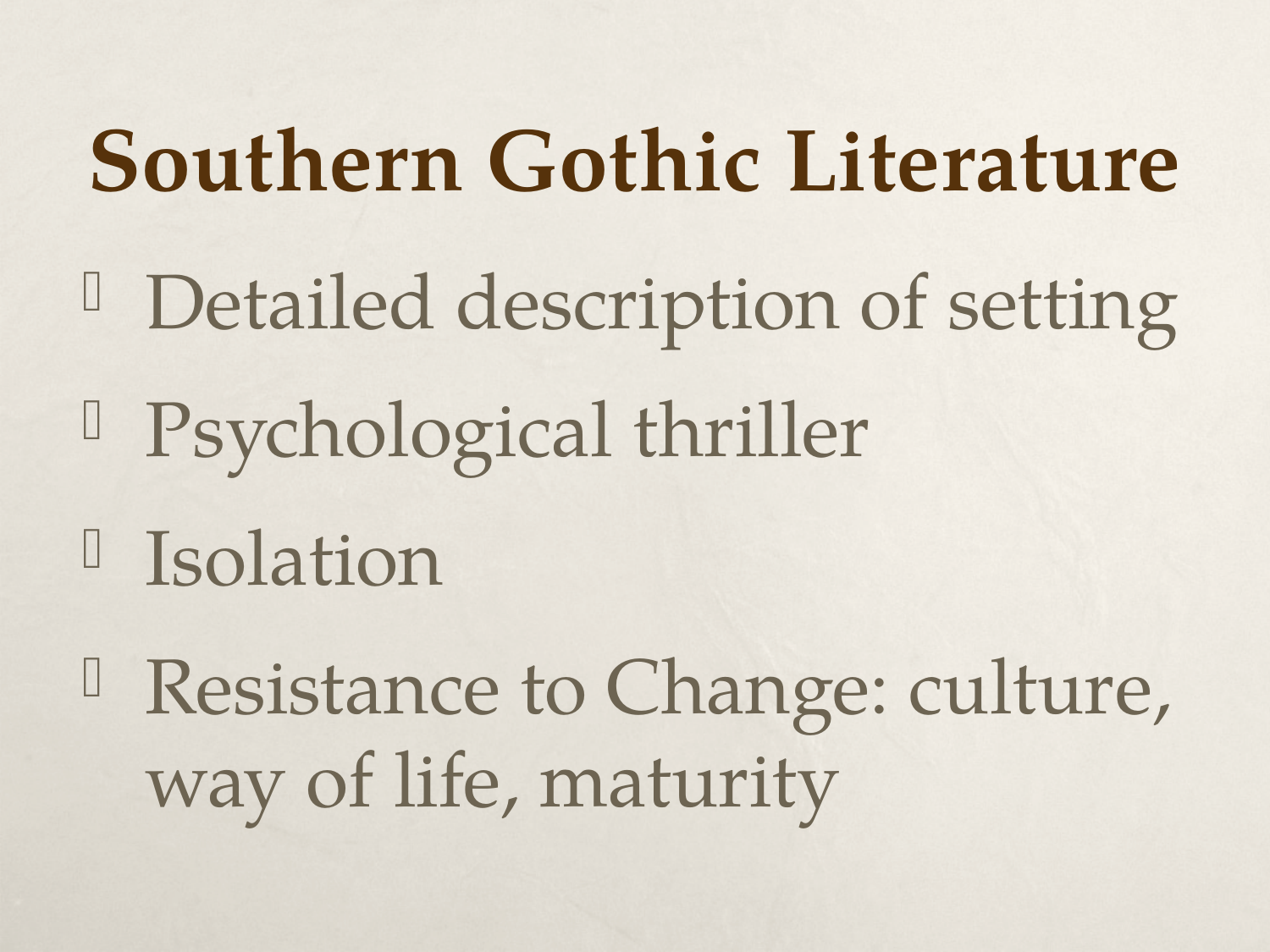

# Southern Gothic Literature
Detailed description of setting
Psychological thriller
Isolation
Resistance to Change: culture, way of life, maturity